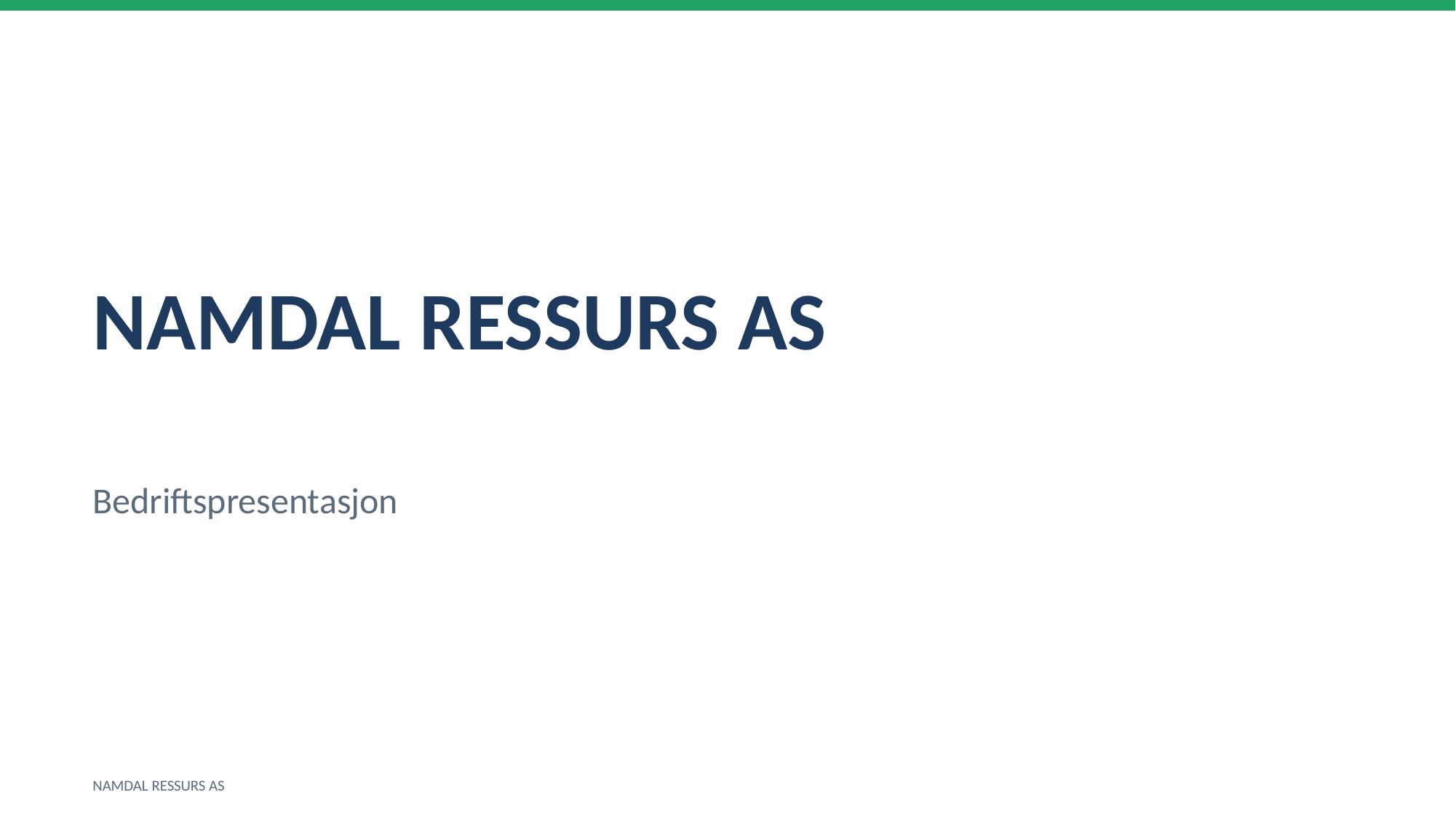

NAMDAL RESSURS AS
Bedriftspresentasjon
NAMDAL RESSURS AS